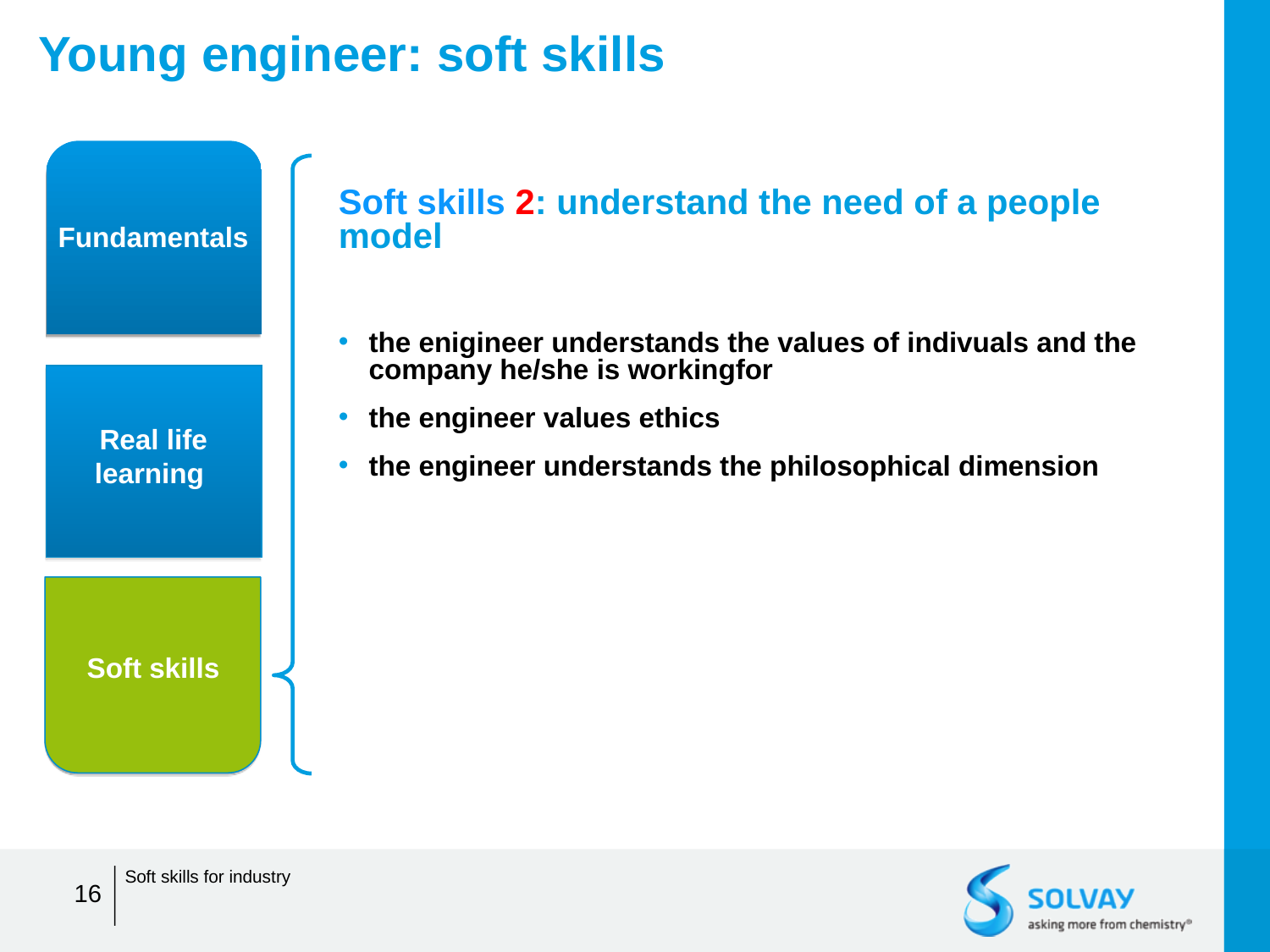

Young engineer: soft skills

Soft skills 2: understand the need of a people model

the enigineer understands the values of indivuals and the company he/she is workingfor
the engineer values ethics
the engineer understands the philosophical dimension

Fundamentals

Real life learning

Soft skills
Soft skills for industry
16